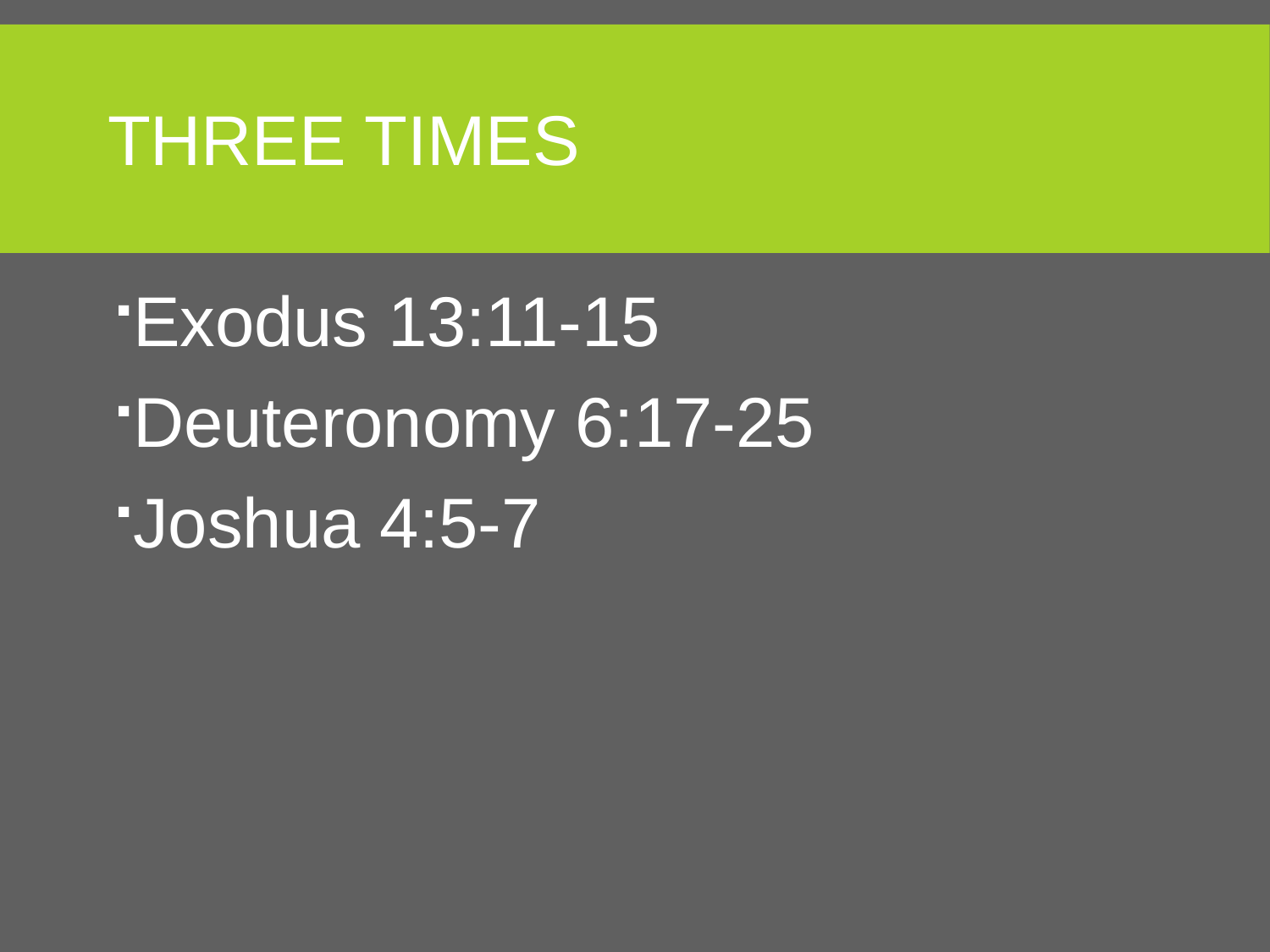

# Three Times
Exodus 13:11-15
Deuteronomy 6:17-25
Joshua 4:5-7